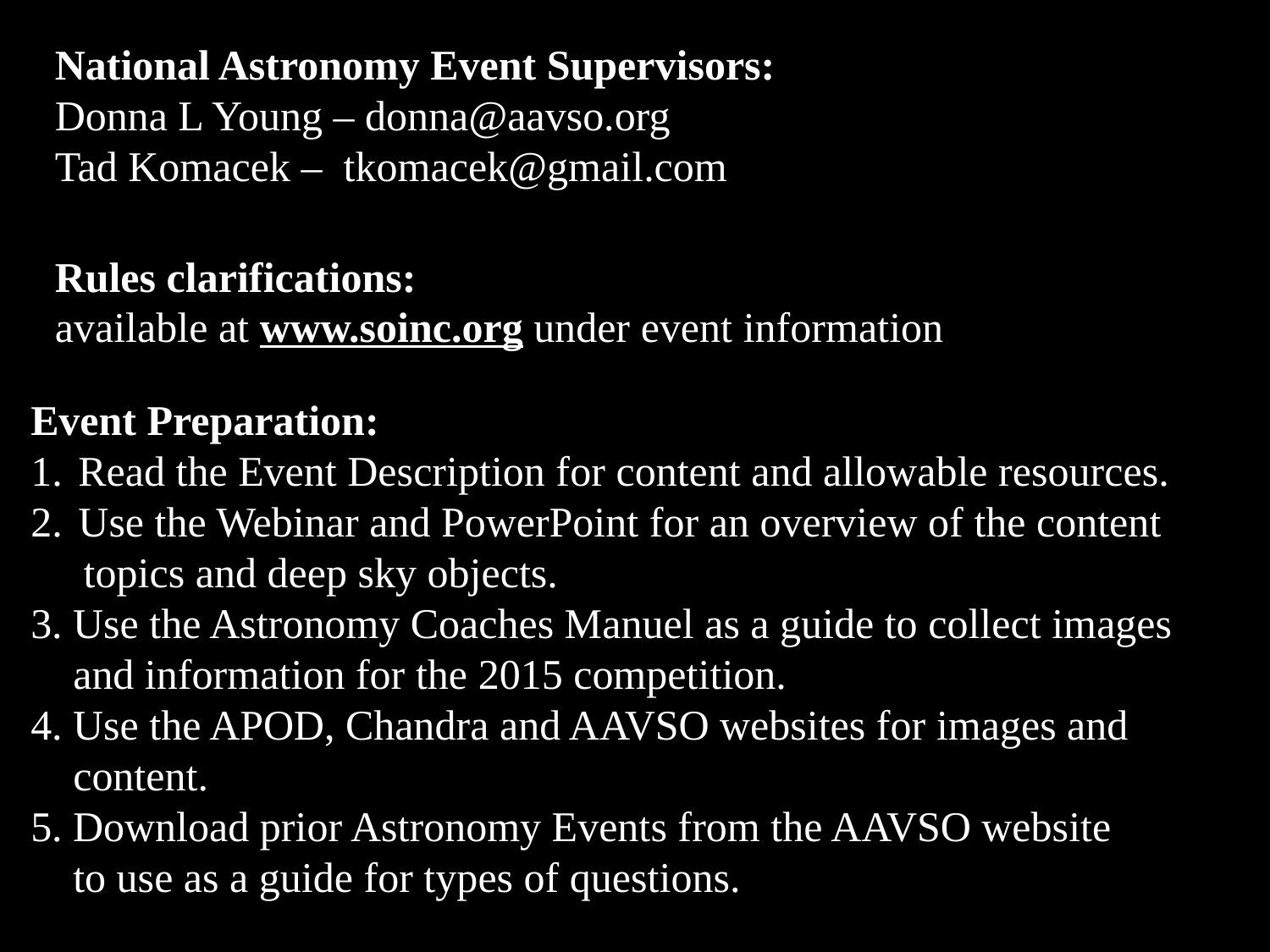

National Astronomy Event Supervisors:
Donna L Young – donna@aavso.org
Tad Komacek –  tkomacek@gmail.com
Rules clarifications:
available at www.soinc.org under event information
Event Preparation:
Read the Event Description for content and allowable resources.
Use the Webinar and PowerPoint for an overview of the content
     topics and deep sky objects.
3. Use the Astronomy Coaches Manuel as a guide to collect images
    and information for the 2015 competition.
4. Use the APOD, Chandra and AAVSO websites for images and
    content.
5. Download prior Astronomy Events from the AAVSO website
    to use as a guide for types of questions.